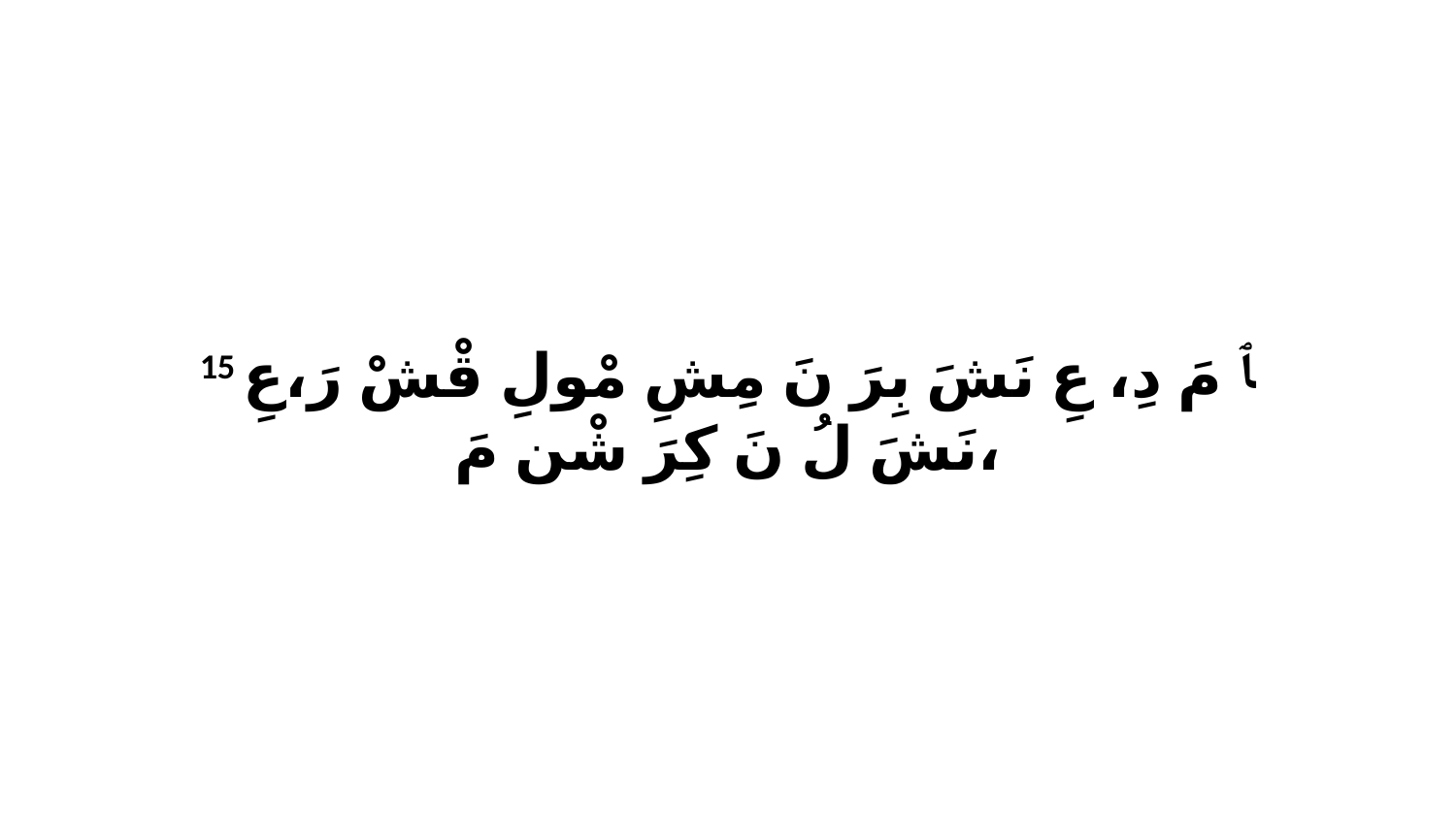

15 ﭑ مَ دِ، عِ نَشَ بِرَ نَ مِشِ مْولِ قْشْ رَ،عِ نَشَ لُ نَ كِرَ شْن مَ،